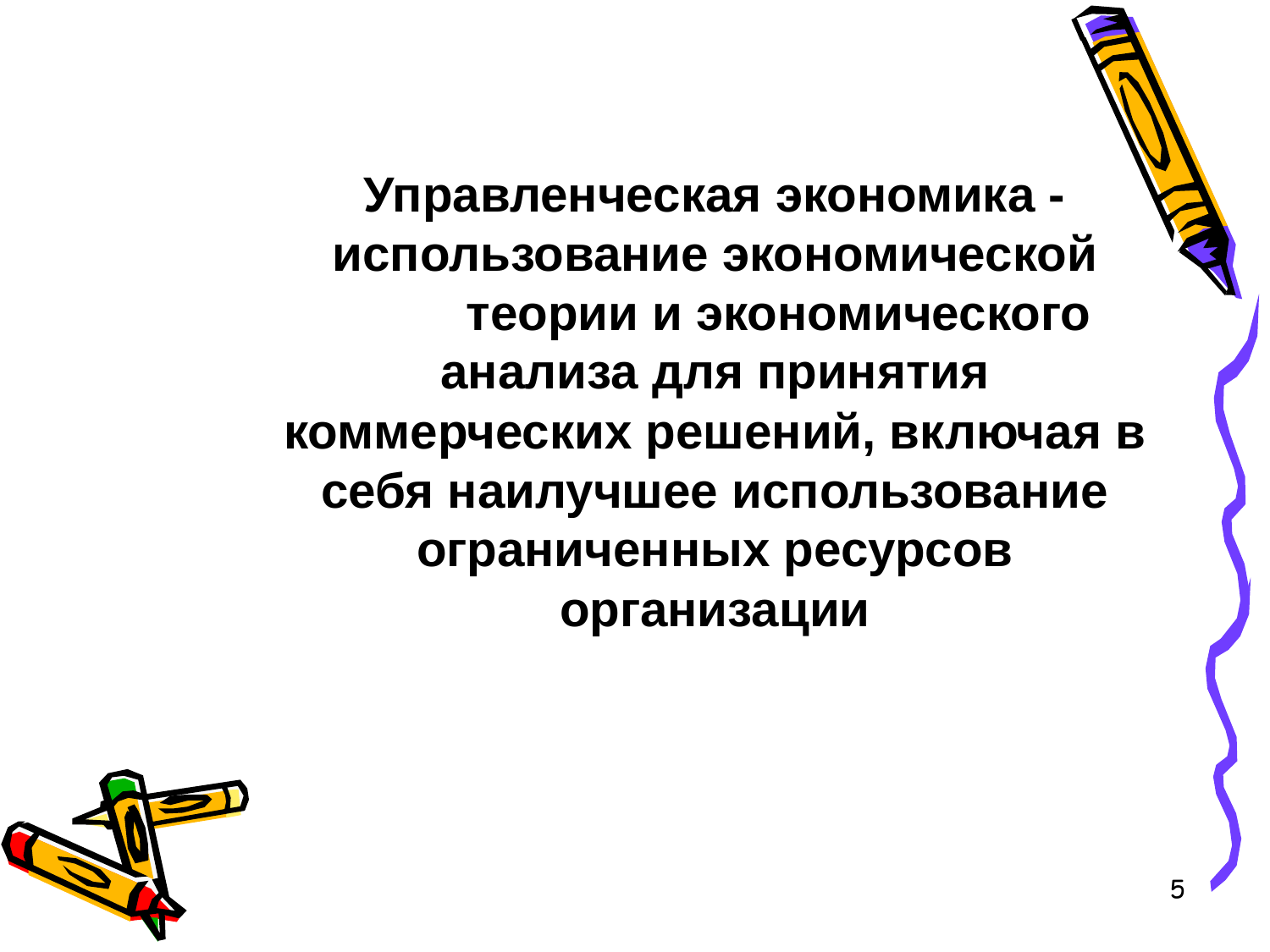

Управленческая экономика - использование экономической	теории и экономического анализа для принятия коммерческих решений, включая в себя наилучшее использование ограниченных ресурсов организации
5